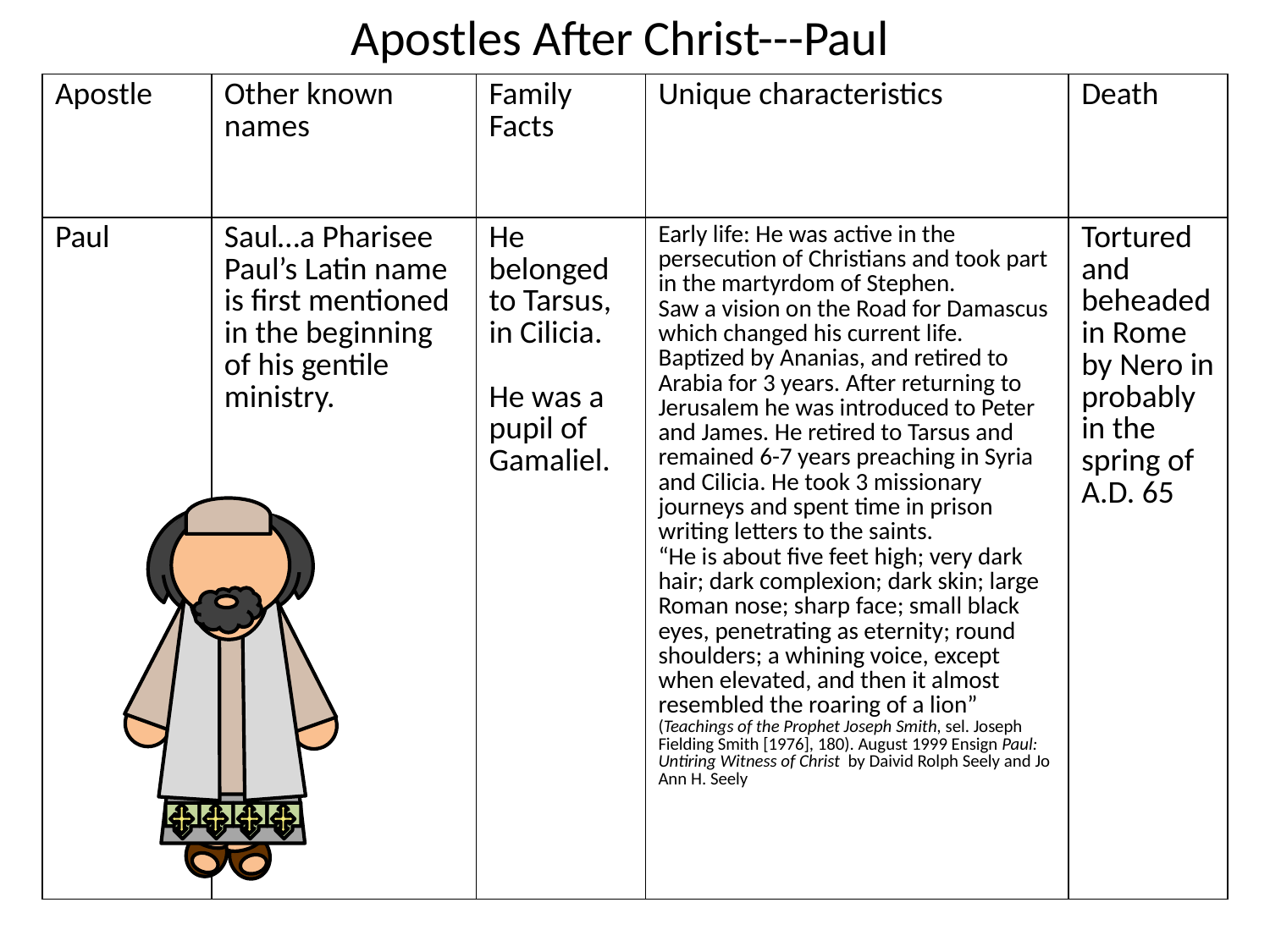

Apostles After Christ---Paul
| Apostle | Other known names | Family Facts | Unique characteristics | Death |
| --- | --- | --- | --- | --- |
| Paul | Saul…a Pharisee Paul’s Latin name is first mentioned in the beginning of his gentile ministry. | He belonged to Tarsus, in Cilicia. He was a pupil of Gamaliel. | Early life: He was active in the persecution of Christians and took part in the martyrdom of Stephen. Saw a vision on the Road for Damascus which changed his current life. Baptized by Ananias, and retired to Arabia for 3 years. After returning to Jerusalem he was introduced to Peter and James. He retired to Tarsus and remained 6-7 years preaching in Syria and Cilicia. He took 3 missionary journeys and spent time in prison writing letters to the saints. “He is about five feet high; very dark hair; dark complexion; dark skin; large Roman nose; sharp face; small black eyes, penetrating as eternity; round shoulders; a whining voice, except when elevated, and then it almost resembled the roaring of a lion” (Teachings of the Prophet Joseph Smith, sel. Joseph Fielding Smith [1976], 180). August 1999 Ensign Paul: Untiring Witness of Christ by Daivid Rolph Seely and Jo Ann H. Seely | Tortured and beheaded in Rome by Nero in probably in the spring of A.D. 65 |